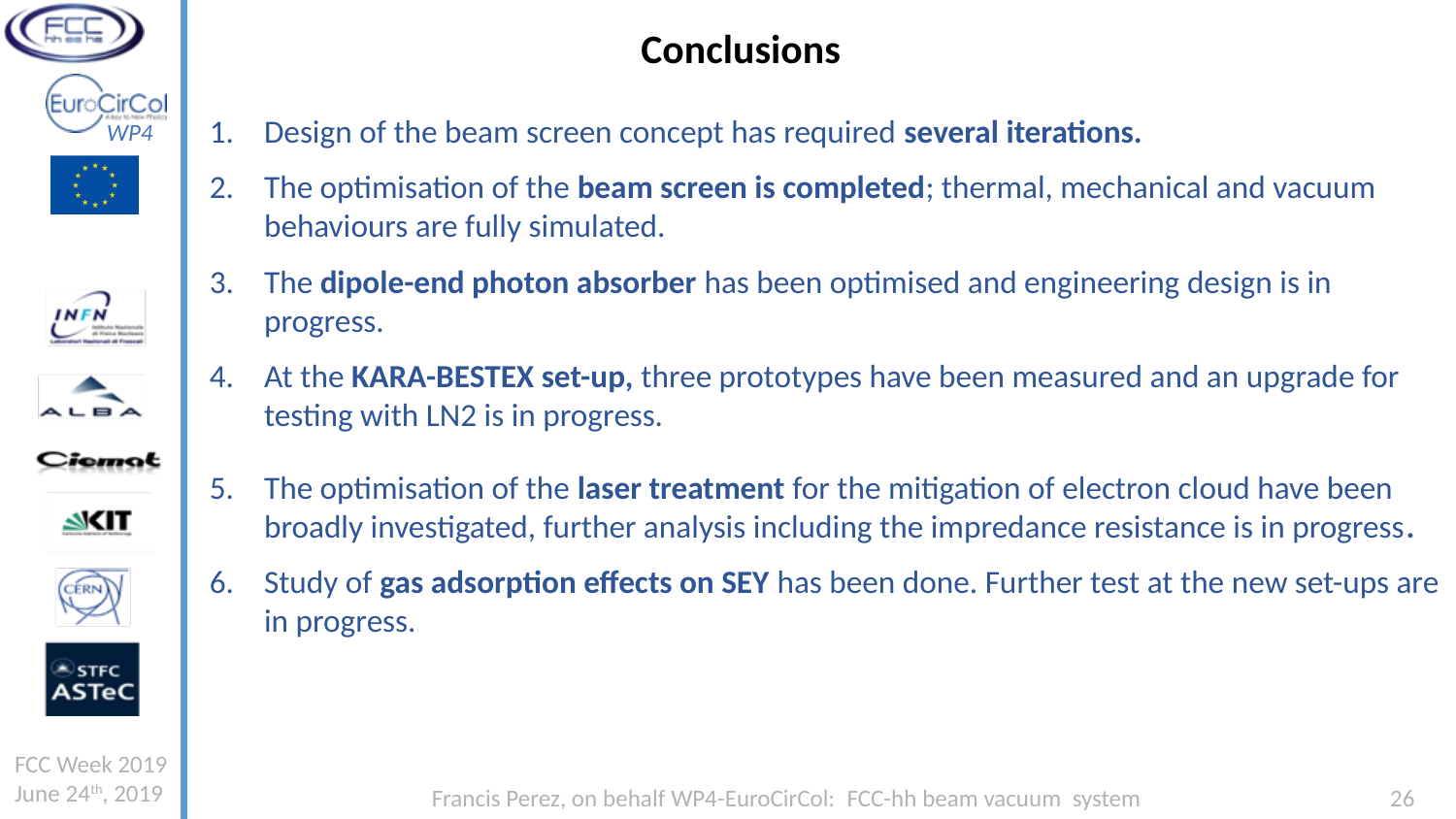

Conclusions
Design of the beam screen concept has required several iterations.

The optimisation of the beam screen is completed; thermal, mechanical and vacuum behaviours are fully simulated.

The dipole-end photon absorber has been optimised and engineering design is in progress.

At the KARA-BESTEX set-up, three prototypes have been measured and an upgrade for testing with LN2 is in progress.

The optimisation of the laser treatment for the mitigation of electron cloud have been broadly investigated, further analysis including the impredance resistance is in progress.

Study of gas adsorption effects on SEY has been done. Further test at the new set-ups are in progress.
FCC Week 2019
June 24th, 2019
Francis Perez, on behalf WP4-EuroCirCol:  FCC-hh beam vacuum  system
26